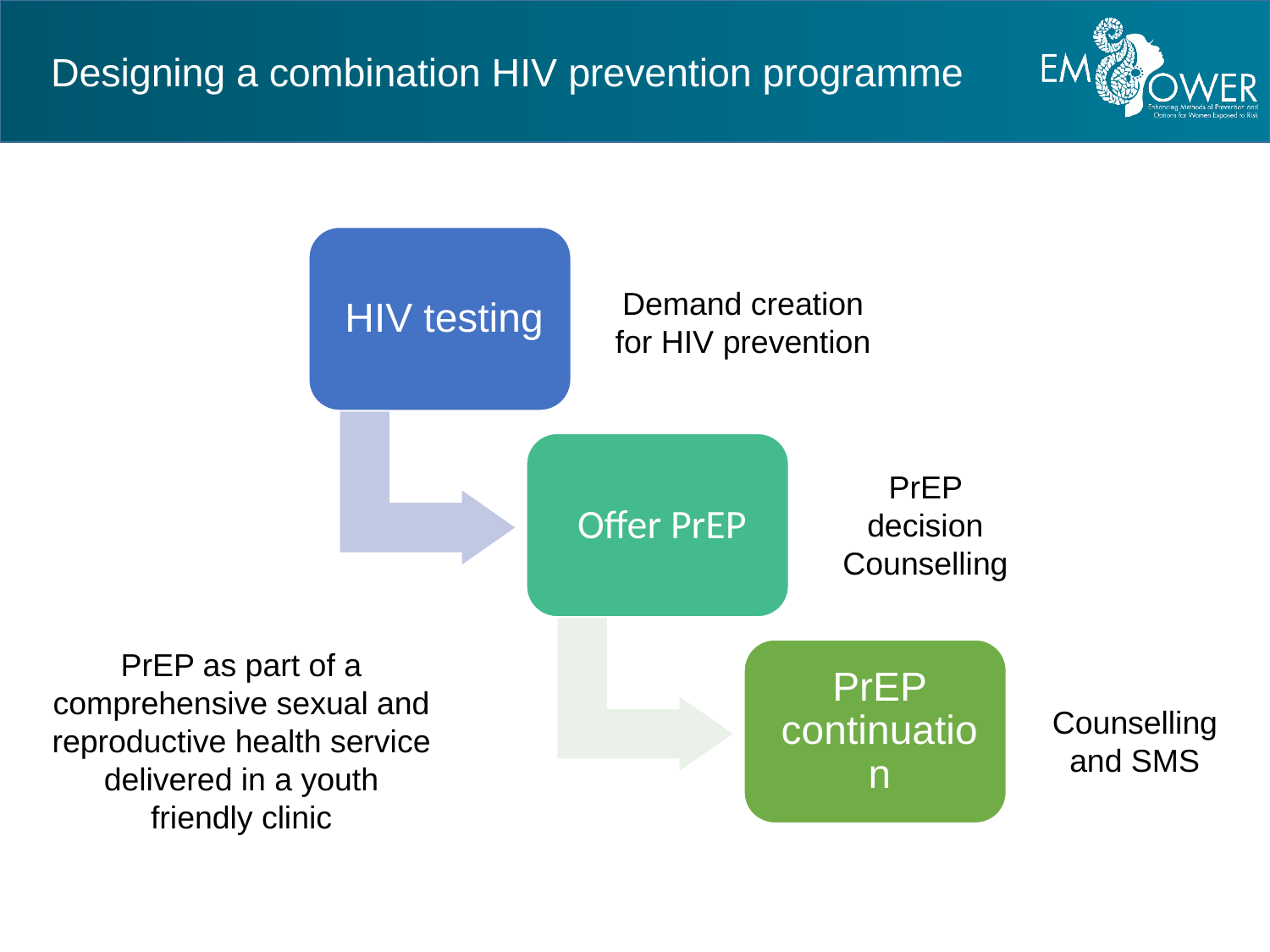

# Designing a combination HIV prevention programme
HIV testing
Offer PrEP
PrEP continuation
Demand creation for HIV prevention
PrEP decision Counselling
PrEP as part of a comprehensive sexual and reproductive health service delivered in a youth friendly clinic
Counselling and SMS